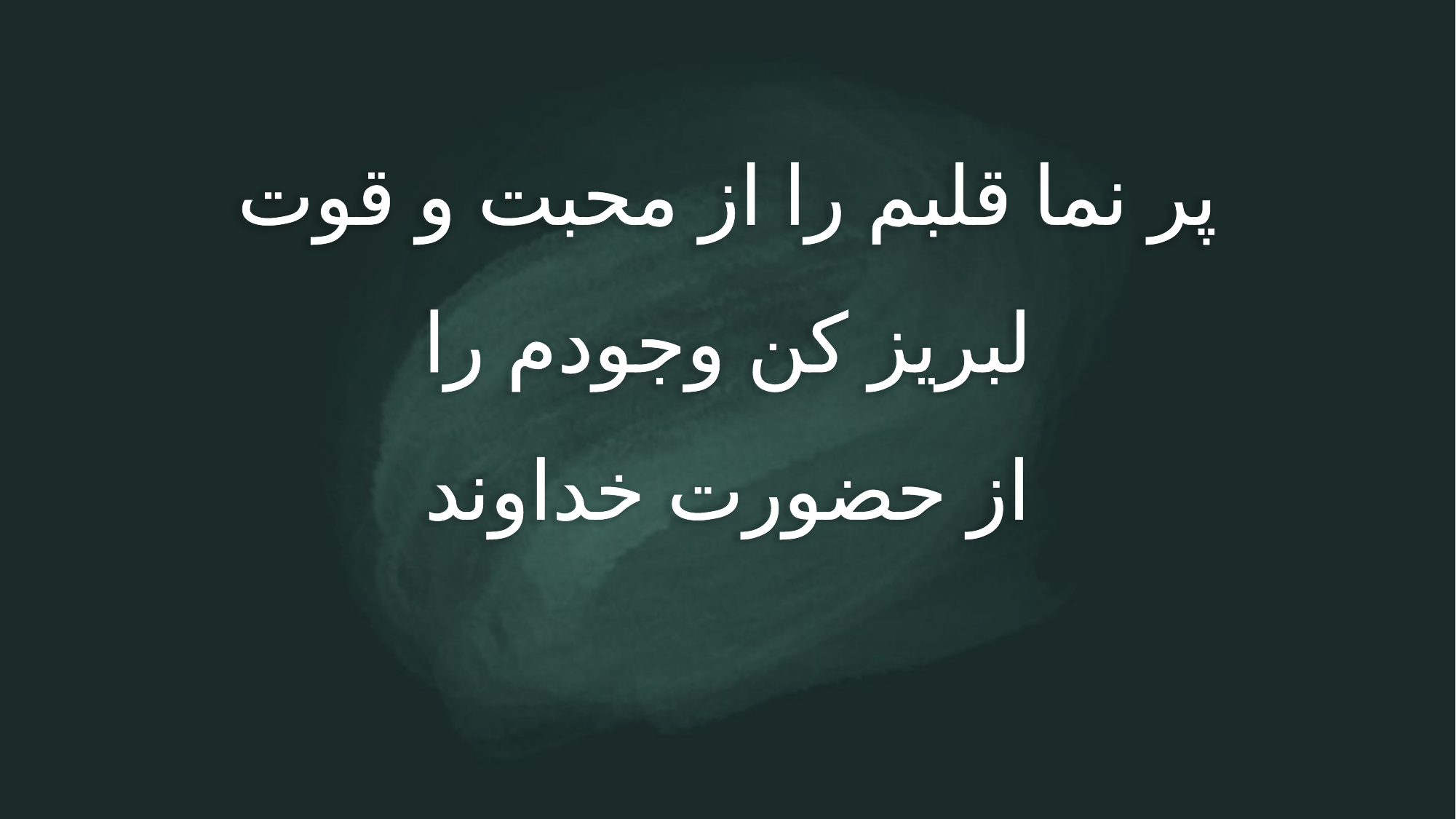

پر نما قلبم را از محبت و قوت
لبریز کن وجودم را
از حضورت خداوند